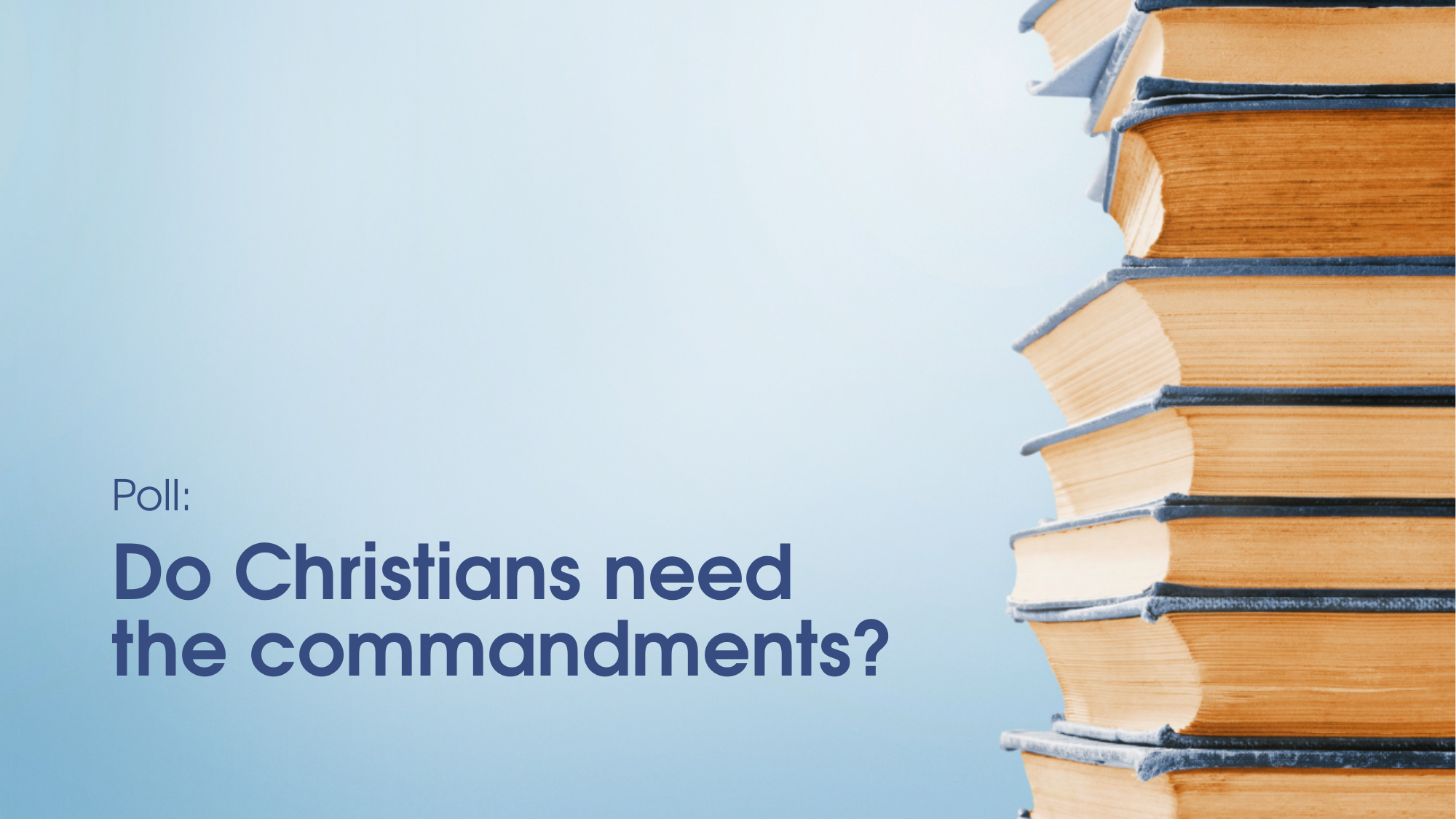

Poll:
# Do Christians need the commandments?